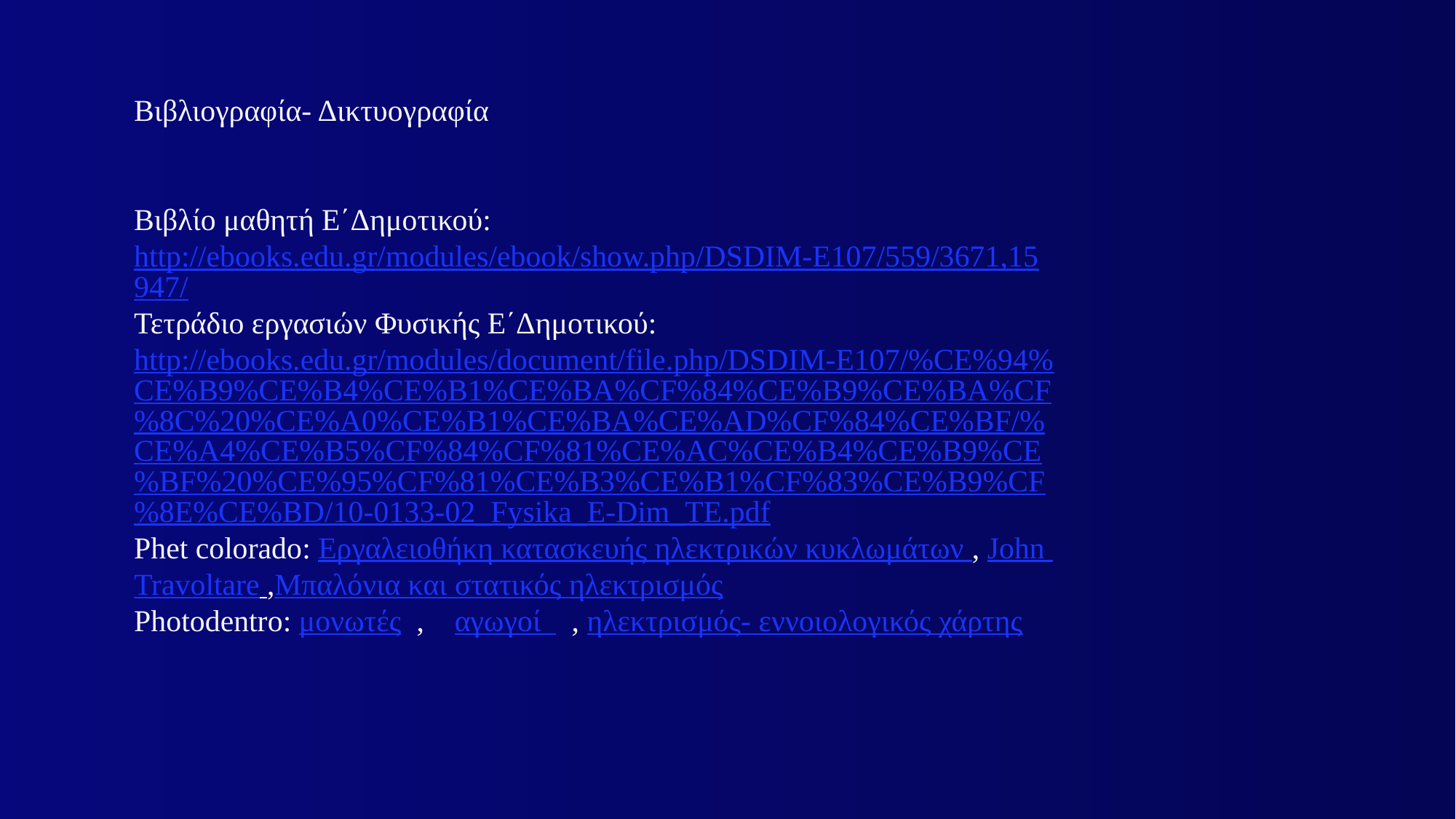

Βιβλιογραφία- Δικτυογραφία

Βιβλίο μαθητή Ε΄Δημοτικού:
http://ebooks.edu.gr/modules/ebook/show.php/DSDIM-E107/559/3671,15947/
Τετράδιο εργασιών Φυσικής Ε΄Δημοτικού:
http://ebooks.edu.gr/modules/document/file.php/DSDIM-E107/%CE%94%CE%B9%CE%B4%CE%B1%CE%BA%CF%84%CE%B9%CE%BA%CF%8C%20%CE%A0%CE%B1%CE%BA%CE%AD%CF%84%CE%BF/%CE%A4%CE%B5%CF%84%CF%81%CE%AC%CE%B4%CE%B9%CE%BF%20%CE%95%CF%81%CE%B3%CE%B1%CF%83%CE%B9%CF%8E%CE%BD/10-0133-02_Fysika_E-Dim_TE.pdf
Phet colorado: Εργαλειοθήκη κατασκευής ηλεκτρικών κυκλωμάτων , John Travoltare ,Μπαλόνια και στατικός ηλεκτρισμός
Photodentro: μονωτές  ,    αγωγοί    , ηλεκτρισμός- εννοιολογικός χάρτης